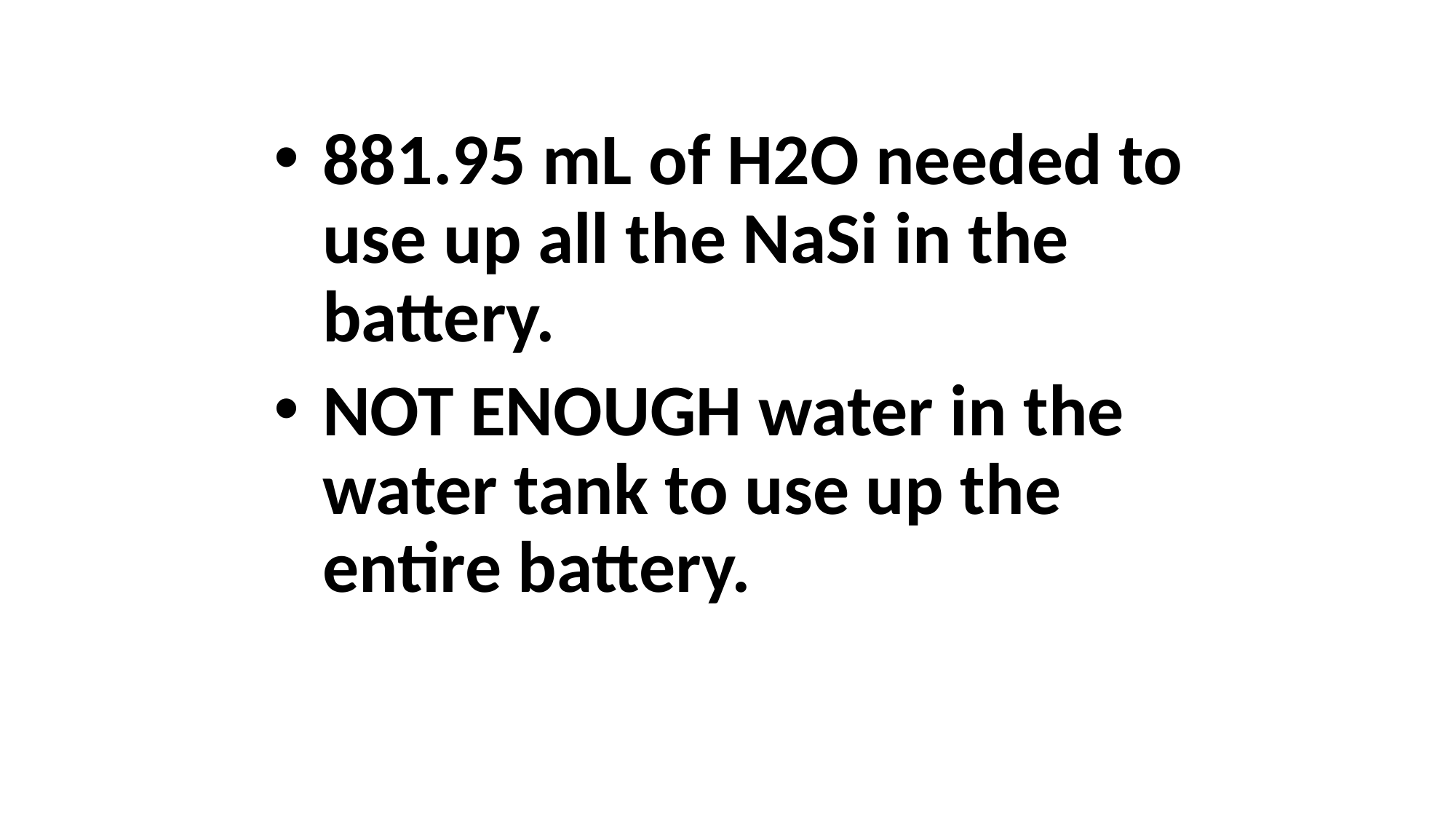

881.95 mL of H2O needed to use up all the NaSi in the battery.
NOT ENOUGH water in the water tank to use up the entire battery.